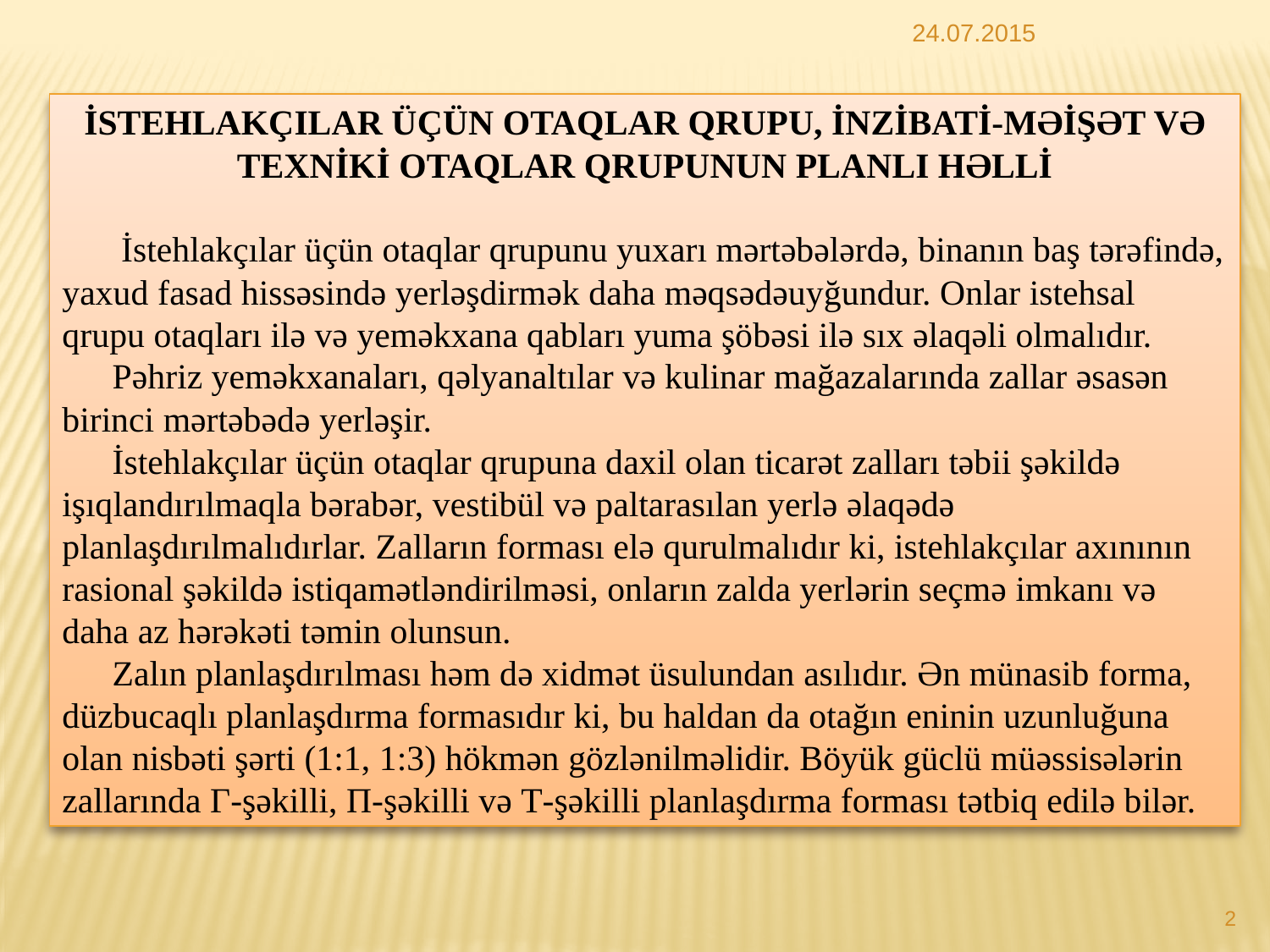

24.07.2015
İSTEHLAKÇILAR ÜÇÜN OTAQLAR QRUPU, İNZİBATİ-MƏİŞƏT VƏ TEXNİKİ OTAQLAR QRUPUNUN PLANLI HƏLLİ

 İstehlakçılar üçün otaqlar qrupunu yuxarı mərtəbələrdə, binanın baş tərəfində, yaxud fasad hissəsində yerləşdirmək daha məqsədəuyğundur. Onlar istehsal qrupu otaqları ilə və yeməkxana qabları yuma şöbəsi ilə sıx əlaqəli olmalıdır.
Pəhriz yeməkxanaları, qəlyanaltılar və kulinar mağazalarında zallar əsasən birinci mərtəbədə yerləşir.
İstehlakçılar üçün otaqlar qrupuna daxil olan ticarət zalları təbii şəkildə işıqlandırılmaqla bərabər, vestibül və paltarasılan yerlə əlaqədə planlaşdırılmalıdırlar. Zalların forması elə qurulmalıdır ki, istehlakçılar axınının rasional şəkildə istiqamətləndirilməsi, onların zalda yerlərin seçmə imkanı və daha az hərəkəti təmin olunsun.
Zalın planlaşdırılması həm də xidmət üsulundan asılıdır. Ən münasib forma, düzbucaqlı planlaşdırma formasıdır ki, bu haldan da otağın eninin uzunluğuna olan nisbəti şərti (1:1, 1:3) hökmən gözlənilməlidir. Böyük güclü müəssisələrin zallarında Г-şəkilli, П-şəkilli və Т-şəkilli planlaşdırma forması tətbiq edilə bilər.
2